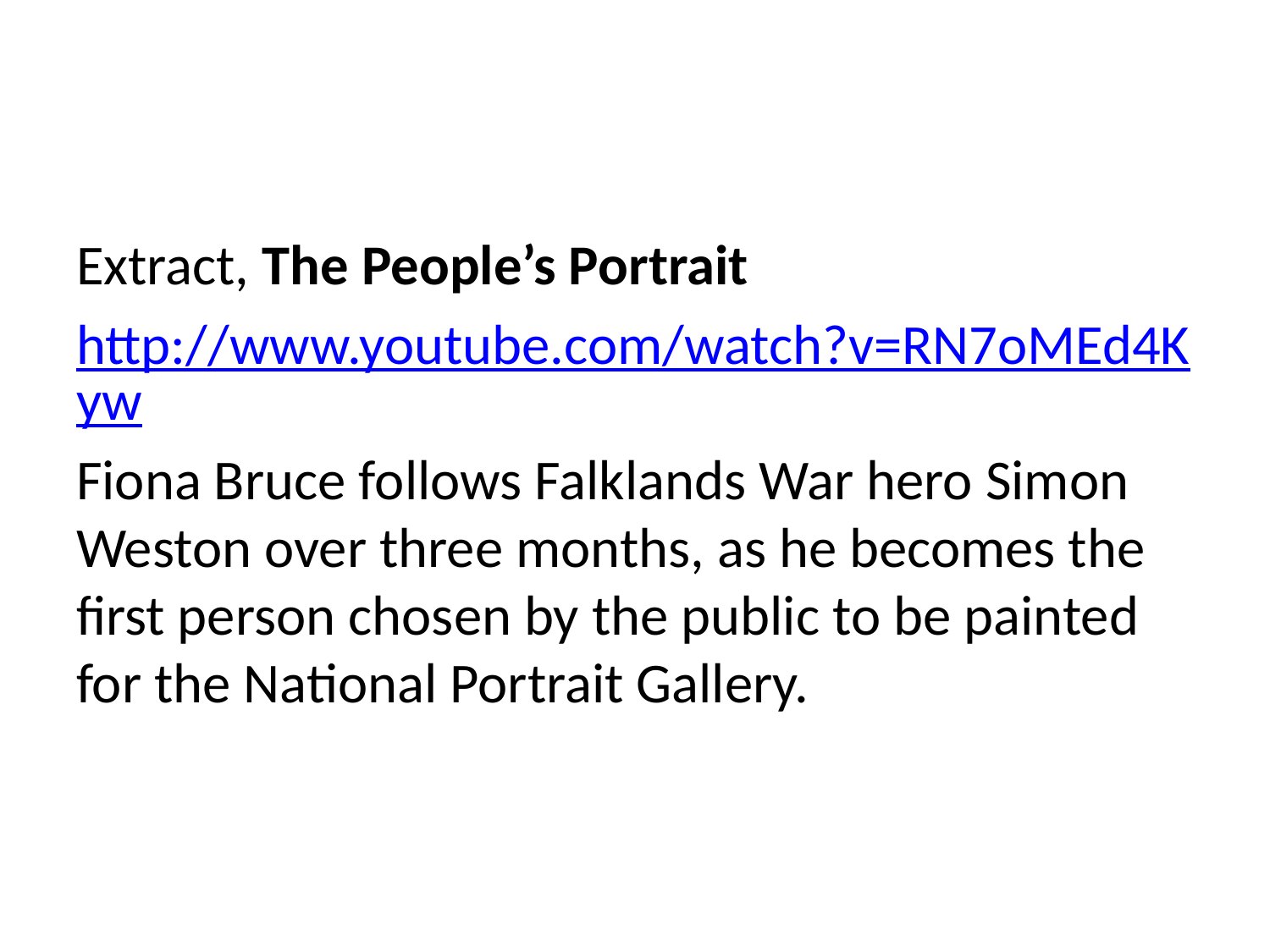

#
Extract, The People’s Portrait
http://www.youtube.com/watch?v=RN7oMEd4Kyw
Fiona Bruce follows Falklands War hero Simon Weston over three months, as he becomes the first person chosen by the public to be painted for the National Portrait Gallery.